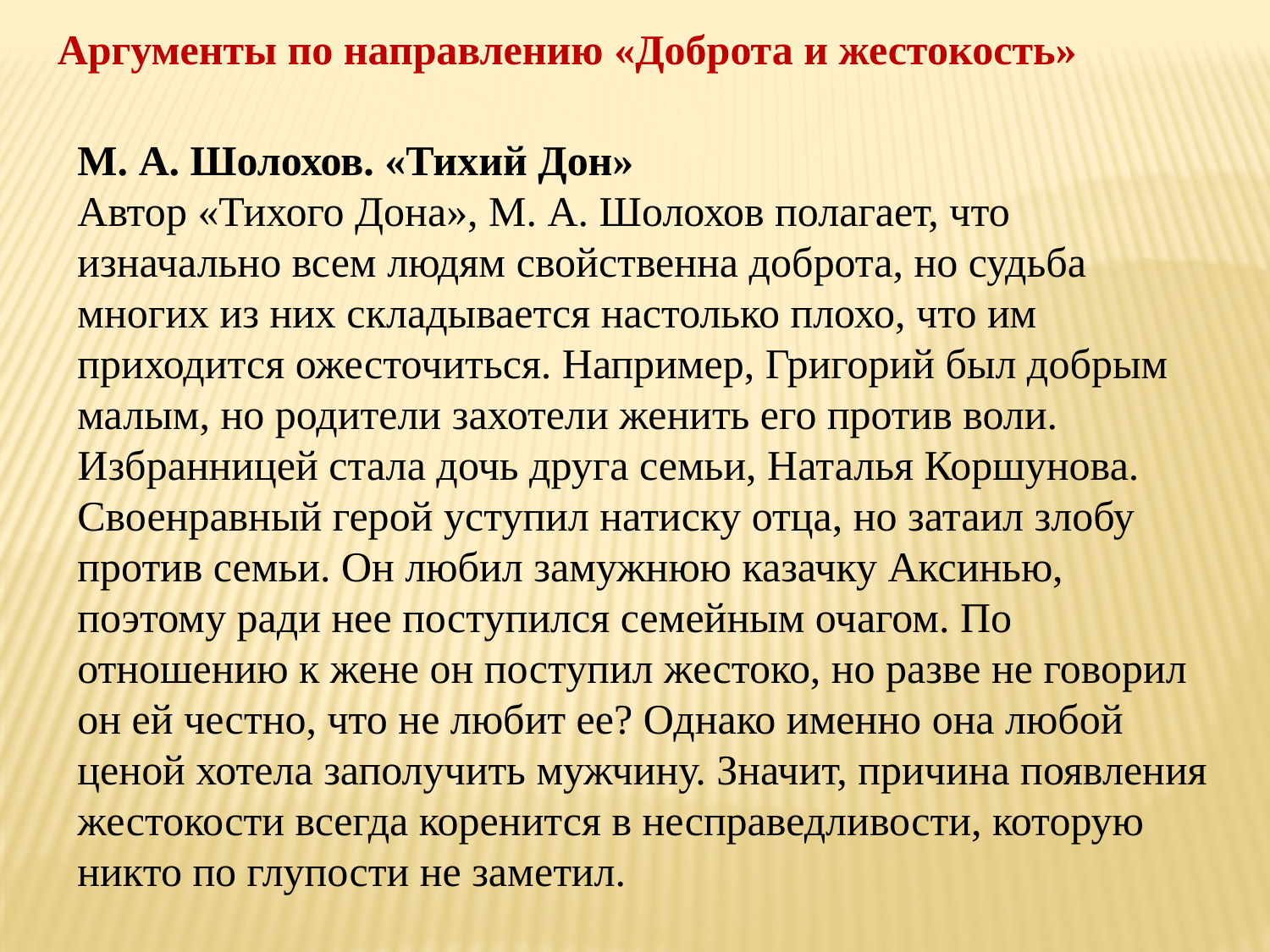

Аргументы по направлению «Доброта и жестокость»
М. А. Шолохов. «Тихий Дон»
Автор «Тихого Дона», М. А. Шолохов полагает, что изначально всем людям свойственна доброта, но судьба многих из них складывается настолько плохо, что им приходится ожесточиться. Например, Григорий был добрым малым, но родители захотели женить его против воли. Избранницей стала дочь друга семьи, Наталья Коршунова. Своенравный герой уступил натиску отца, но затаил злобу против семьи. Он любил замужнюю казачку Аксинью, поэтому ради нее поступился семейным очагом. По отношению к жене он поступил жестоко, но разве не говорил он ей честно, что не любит ее? Однако именно она любой ценой хотела заполучить мужчину. Значит, причина появления жестокости всегда коренится в несправедливости, которую никто по глупости не заметил.